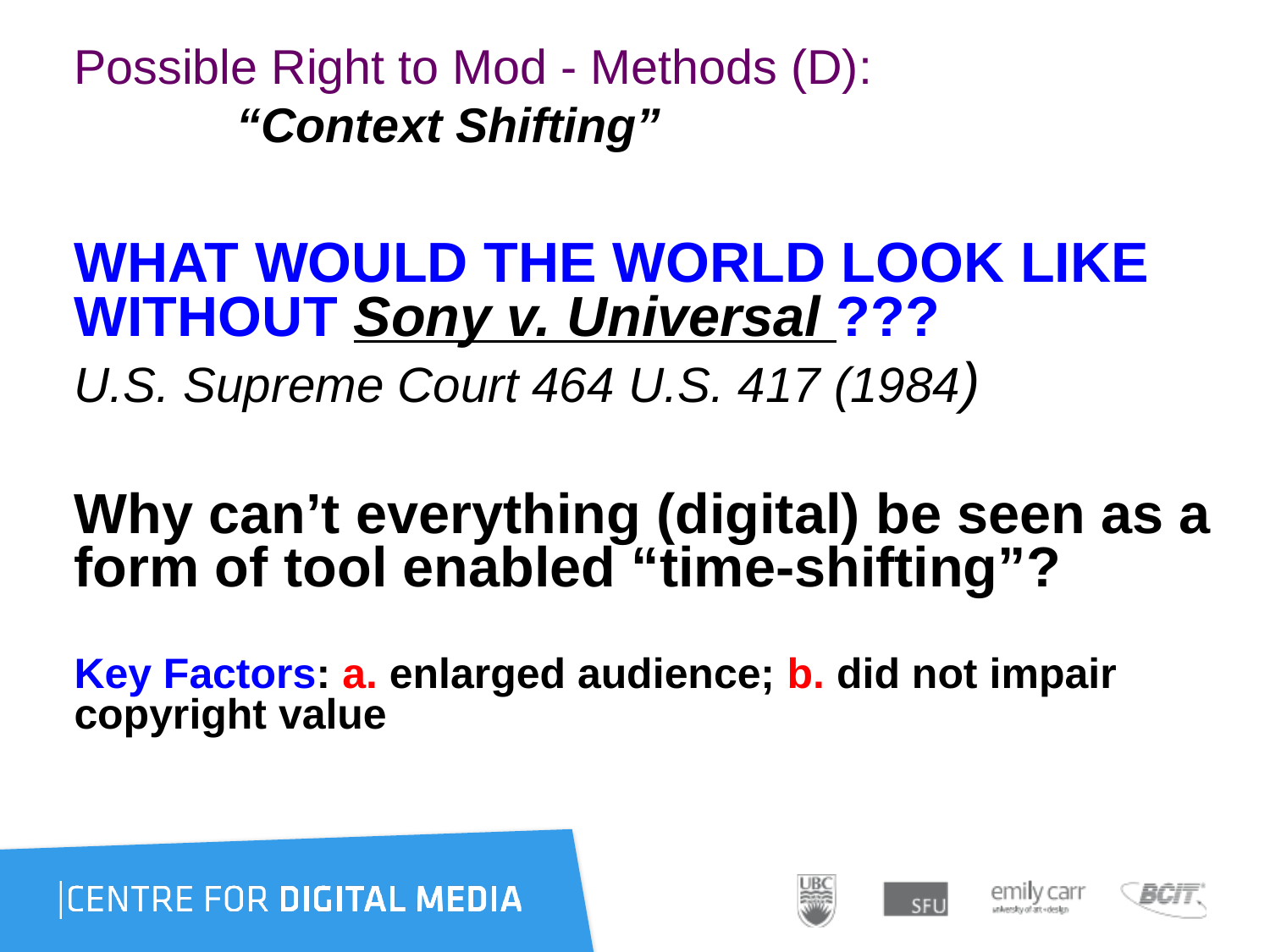

# Possible Right to Mod - Methods (D): “Context Shifting”
WHAT WOULD THE WORLD LOOK LIKE  WITHOUT Sony v. Universal ???
U.S. Supreme Court 464 U.S. 417 (1984)

Why can’t everything (digital) be seen as a form of tool enabled “time-shifting”?

Key Factors: a. enlarged audience; b. did not impair copyright value